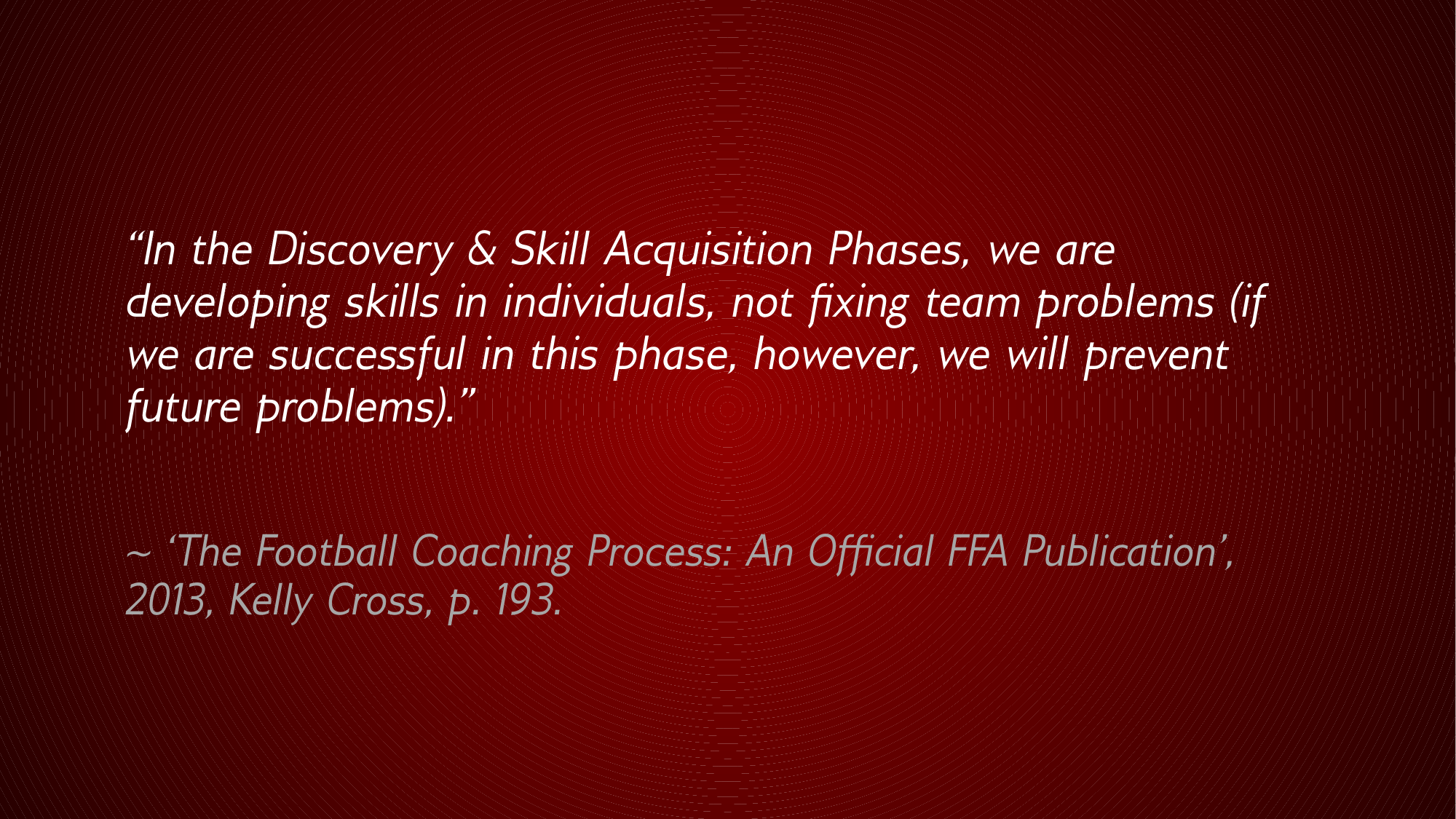

“In the Discovery & Skill Acquisition Phases, we are developing skills in individuals, not fixing team problems (if we are successful in this phase, however, we will prevent future problems).”

~ ‘The Football Coaching Process: An Official FFA Publication’, 2013, Kelly Cross, p. 193.